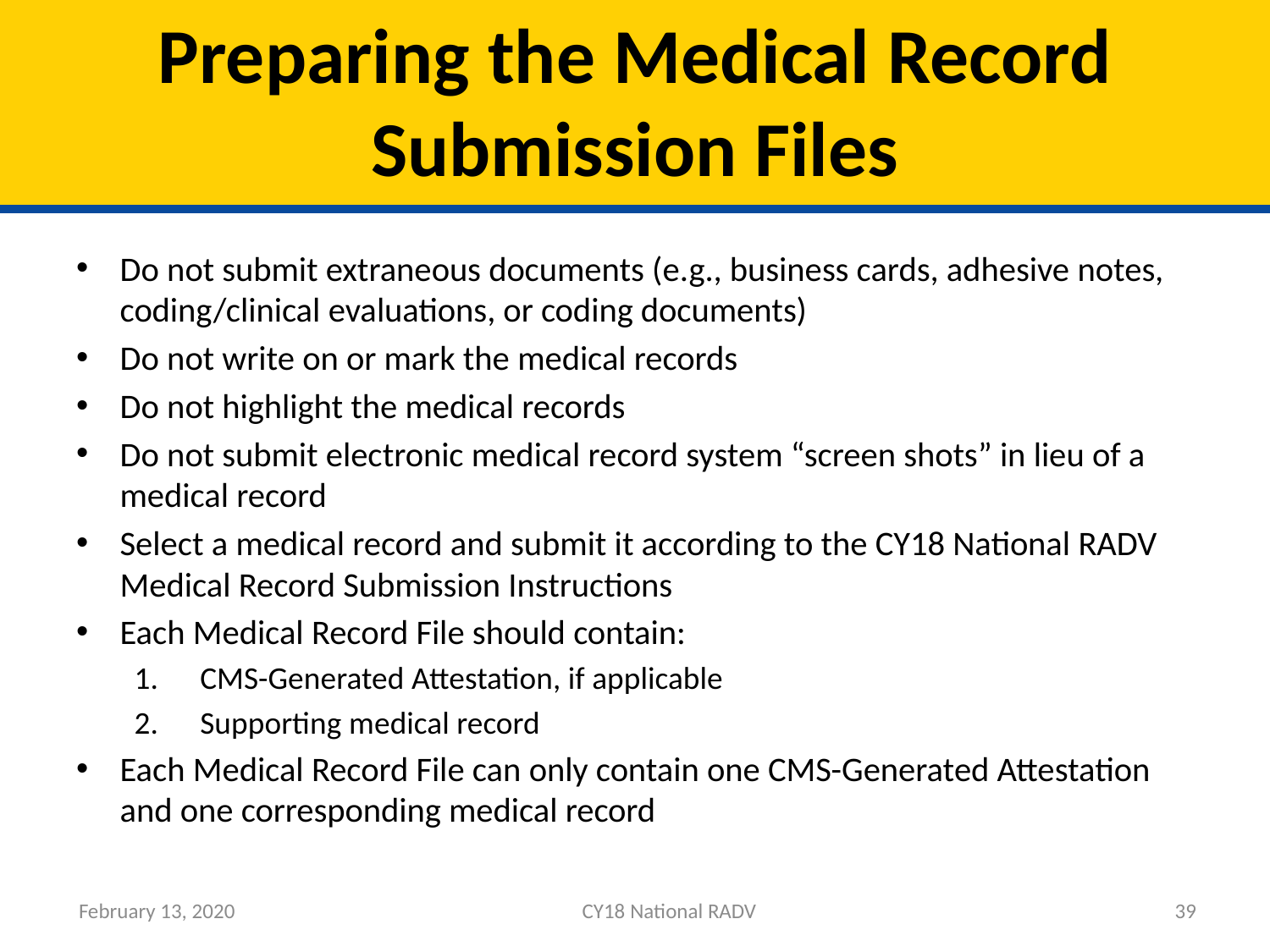

# Preparing the Medical Record Submission Files
Do not submit extraneous documents (e.g., business cards, adhesive notes, coding/clinical evaluations, or coding documents)
Do not write on or mark the medical records
Do not highlight the medical records
Do not submit electronic medical record system “screen shots” in lieu of a medical record
Select a medical record and submit it according to the CY18 National RADV Medical Record Submission Instructions
Each Medical Record File should contain:
CMS-Generated Attestation, if applicable
Supporting medical record
Each Medical Record File can only contain one CMS-Generated Attestation and one corresponding medical record